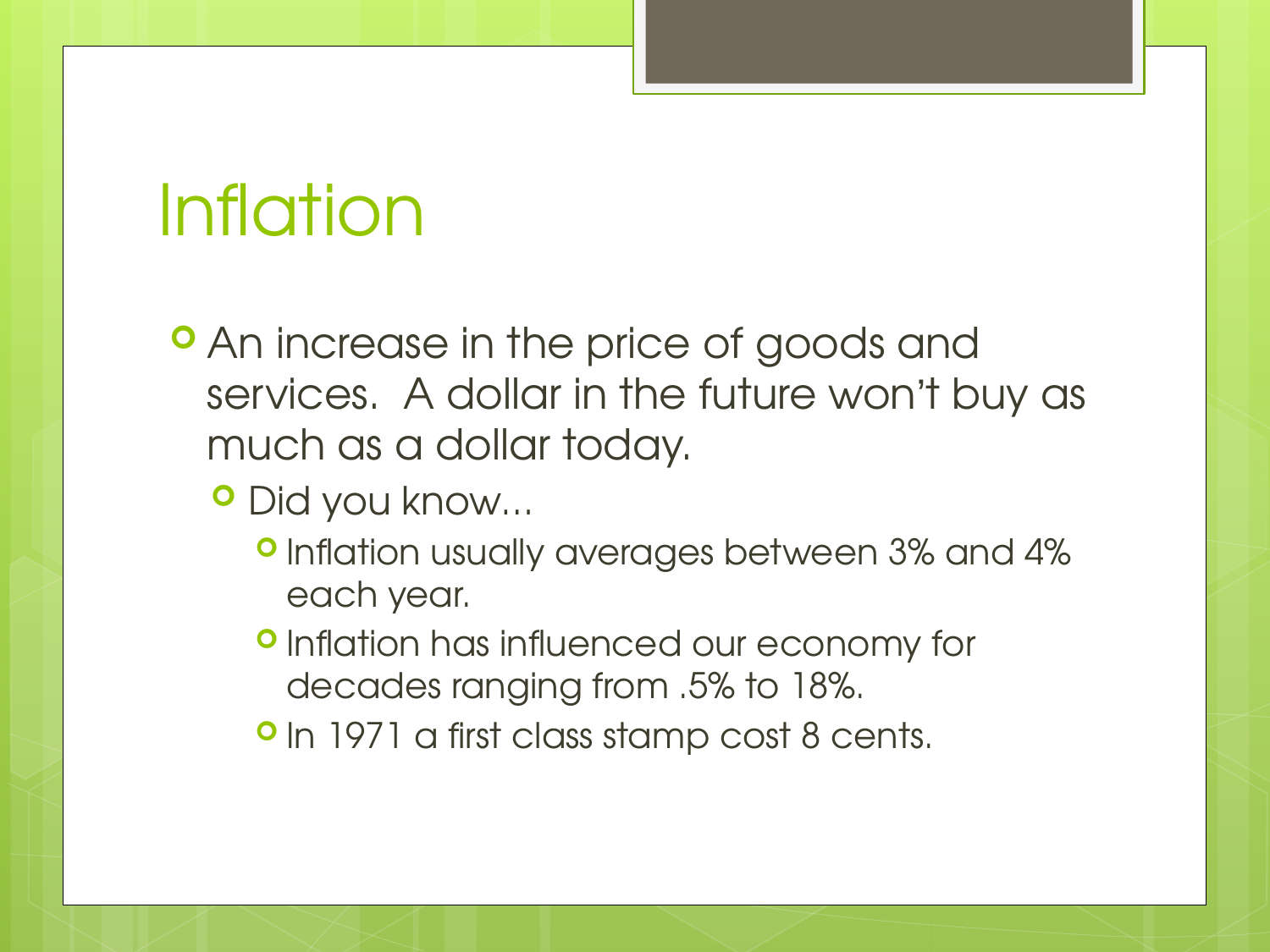

# Inflation
An increase in the price of goods and services.  A dollar in the future won’t buy as much as a dollar today.
Did you know…
Inflation usually averages between 3% and 4% each year.
Inflation has influenced our economy for decades ranging from .5% to 18%.
In 1971 a first class stamp cost 8 cents.